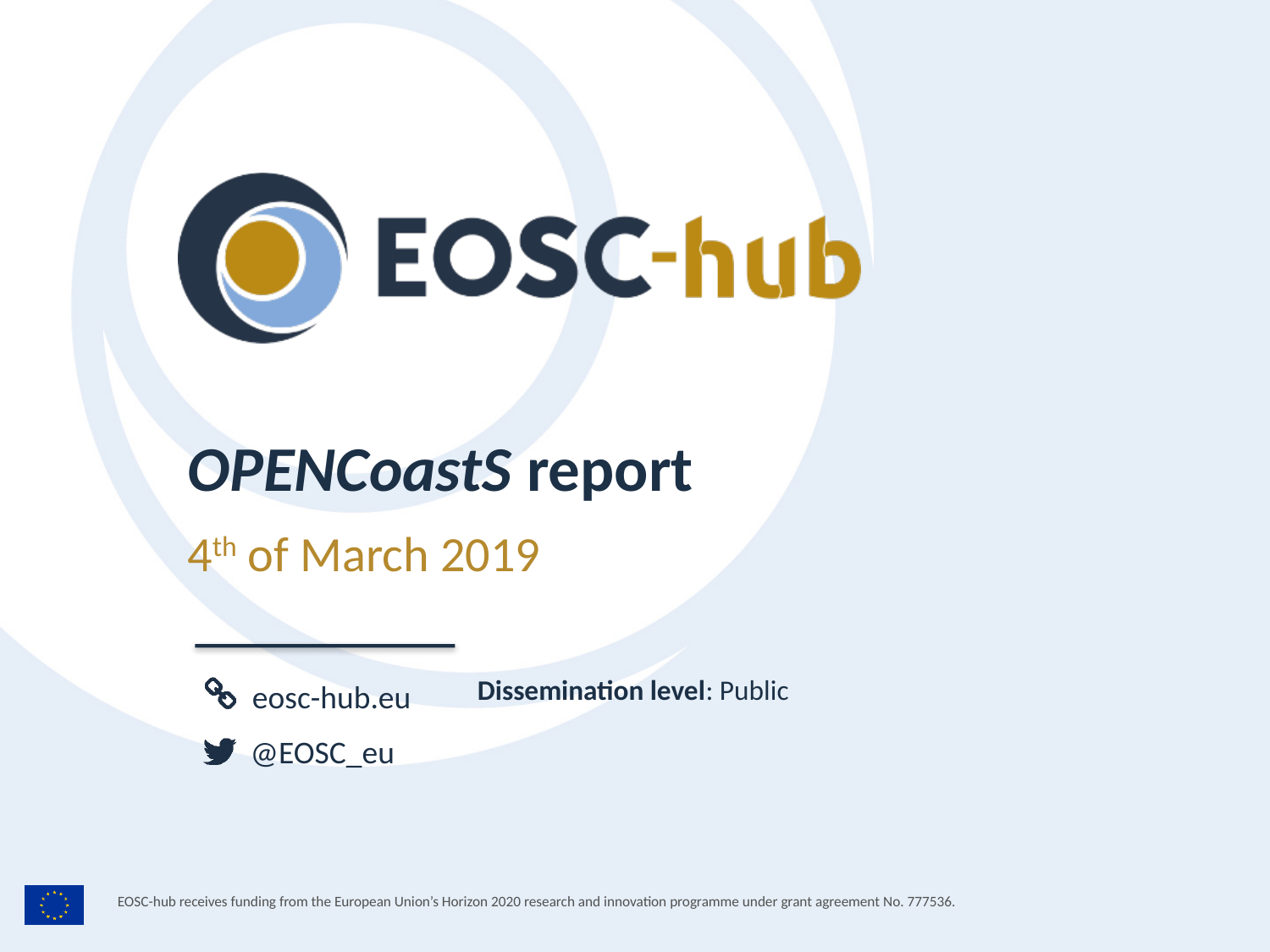

OPENCoastS report
4th of March 2019
Dissemination level: Public